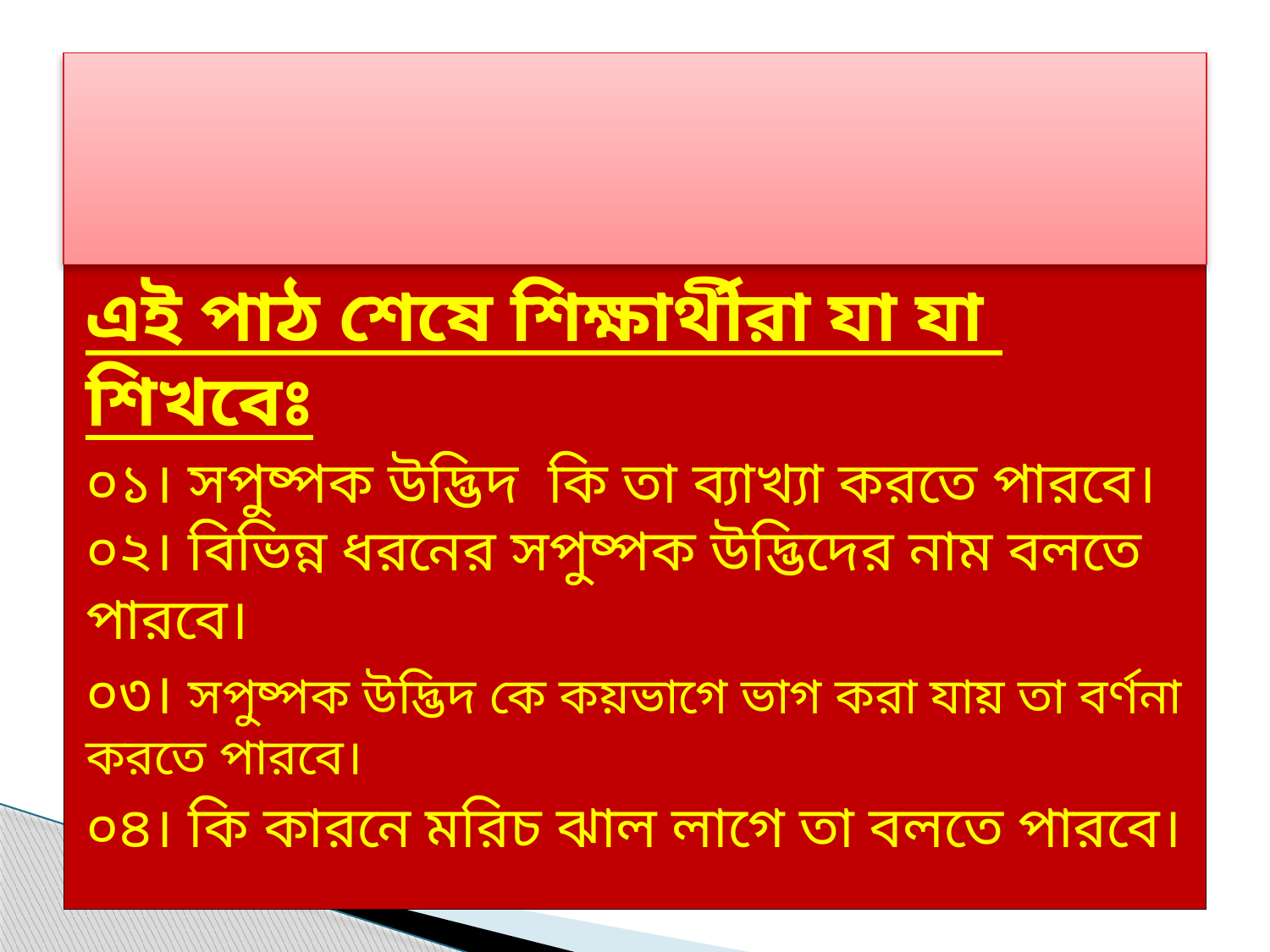

# আচরণিক উদ্দেশ্য/ শিখন  ফলঃ
এই পাঠ শেষে শিক্ষার্থীরা যা যা  শিখবেঃ
০১। সপুষ্পক উদ্ভিদ  কি তা ব্যাখ্যা করতে পারবে।
০২। বিভিন্ন ধরনের সপুষ্পক উদ্ভিদের নাম বলতে পারবে।
০৩। সপুষ্পক উদ্ভিদ কে কয়ভাগে ভাগ করা যায় তা বর্ণনা করতে পারবে।
০৪। কি কারনে মরিচ ঝাল লাগে তা বলতে পারবে।